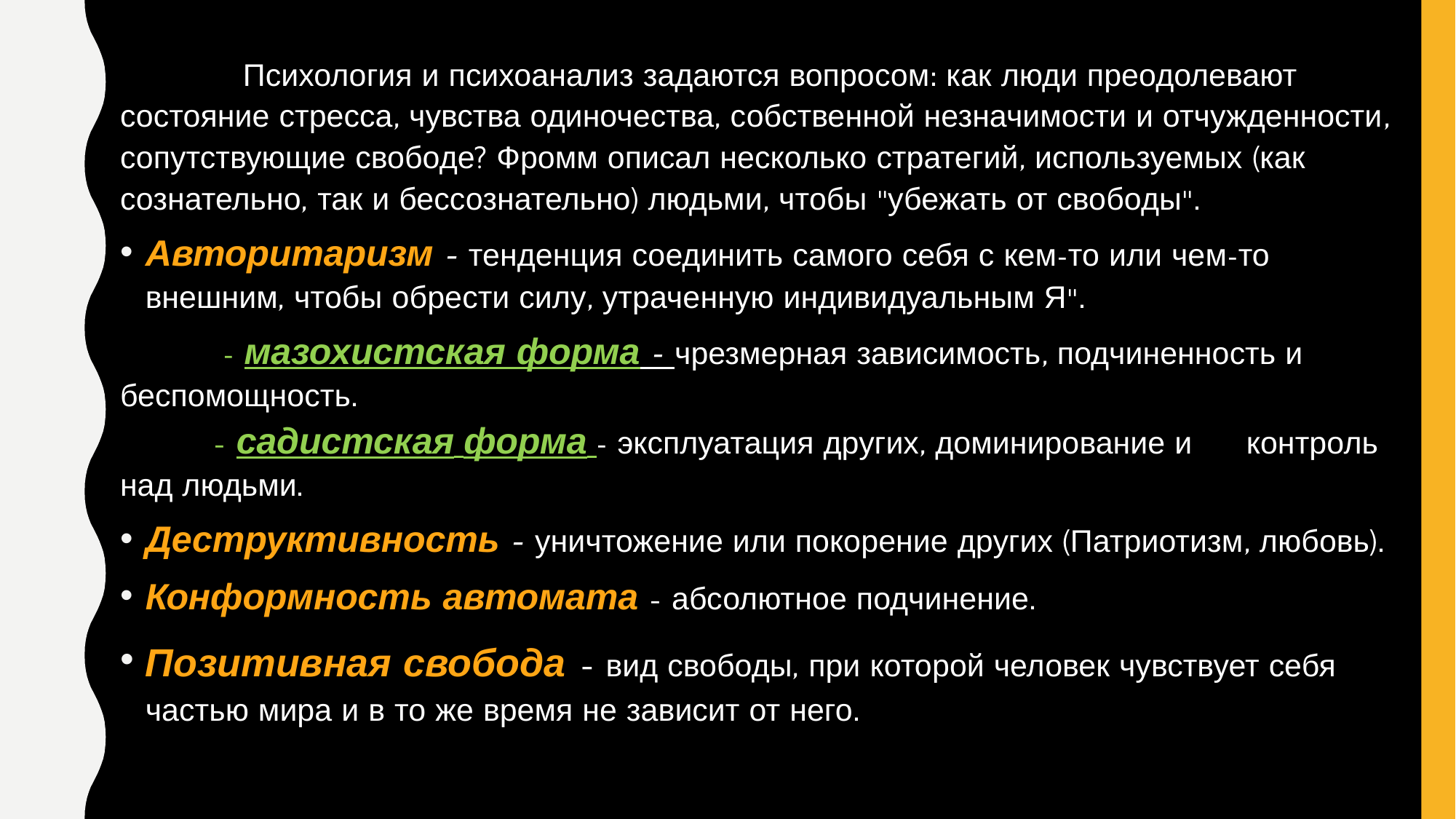

Психология и психоанализ задаются вопросом: как люди преодолевают состояние стресса, чувства одиночества, собственной незначимости и отчужденности, сопутствующие свободе? Фромм описал несколько стратегий, используемых (как сознательно, так и бессознательно) людьми, чтобы "убежать от свободы".
Авторитаризм - тенденция соединить самого себя с кем-то или чем-то внешним, чтобы обрести силу, утраченную индивидуальным Я".
	 - мазохистская форма - чрезмерная зависимость, подчиненность и 	беспомощность.
   	- садистская форма - эксплуатация других, доминирование и 	контроль над людьми.
Деструктивность - уничтожение или покорение других (Патриотизм, любовь).
Конформность автомата - абсолютное подчинение.
Позитивная свобода - вид свободы, при которой человек чувствует себя частью мира и в то же время не зависит от него.

#